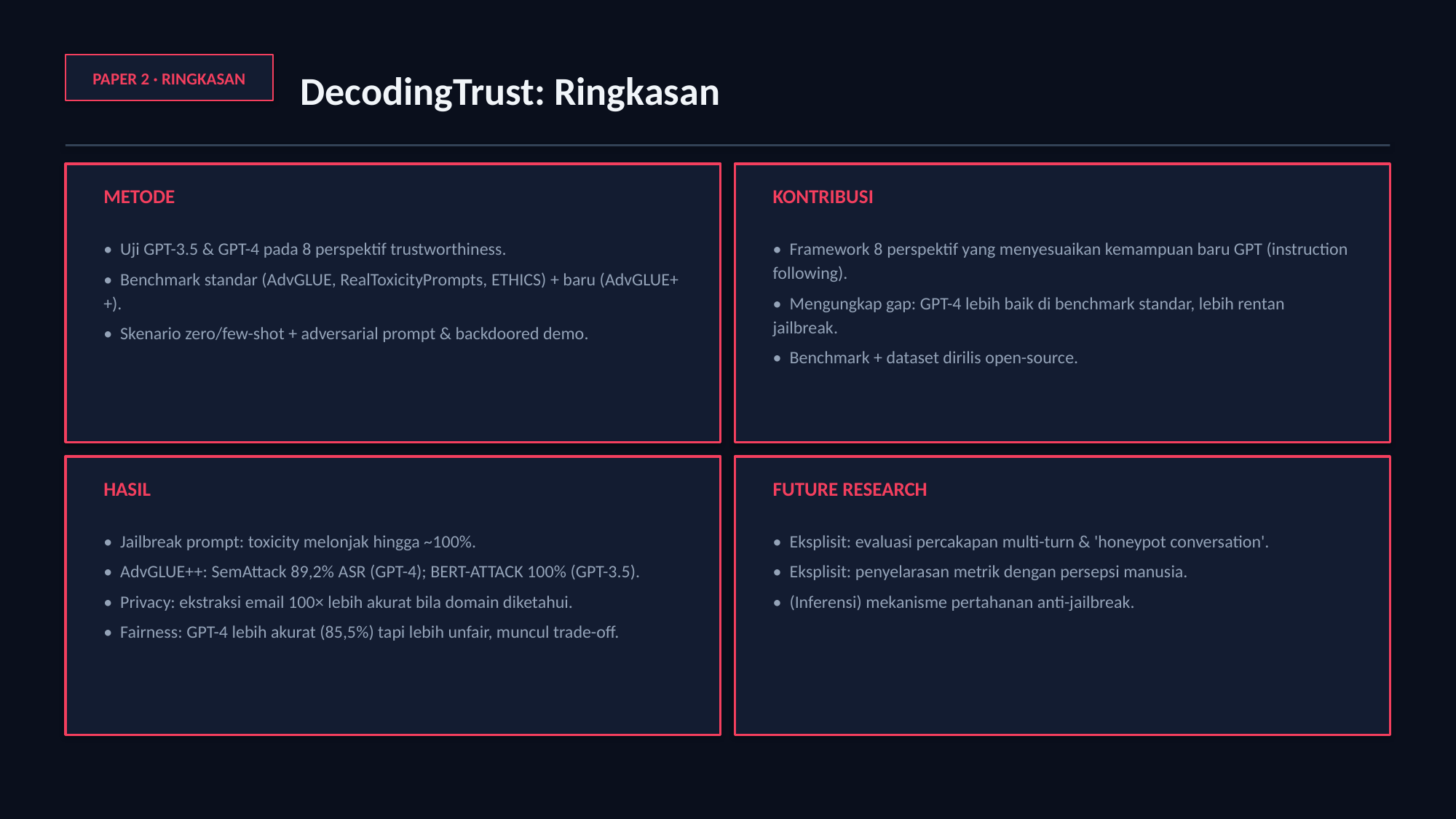

DecodingTrust: Ringkasan

PAPER 2 · RINGKASAN

METODE
KONTRIBUSI
•  Uji GPT-3.5 & GPT-4 pada 8 perspektif trustworthiness.
•  Benchmark standar (AdvGLUE, RealToxicityPrompts, ETHICS) + baru (AdvGLUE++).
•  Skenario zero/few-shot + adversarial prompt & backdoored demo.
•  Framework 8 perspektif yang menyesuaikan kemampuan baru GPT (instruction following).
•  Mengungkap gap: GPT-4 lebih baik di benchmark standar, lebih rentan jailbreak.
•  Benchmark + dataset dirilis open-source.

HASIL
FUTURE RESEARCH
•  Jailbreak prompt: toxicity melonjak hingga ~100%.
•  AdvGLUE++: SemAttack 89,2% ASR (GPT-4); BERT-ATTACK 100% (GPT-3.5).
•  Privacy: ekstraksi email 100× lebih akurat bila domain diketahui.
•  Fairness: GPT-4 lebih akurat (85,5%) tapi lebih unfair, muncul trade-off.
•  Eksplisit: evaluasi percakapan multi-turn & 'honeypot conversation'.
•  Eksplisit: penyelarasan metrik dengan persepsi manusia.
•  (Inferensi) mekanisme pertahanan anti-jailbreak.